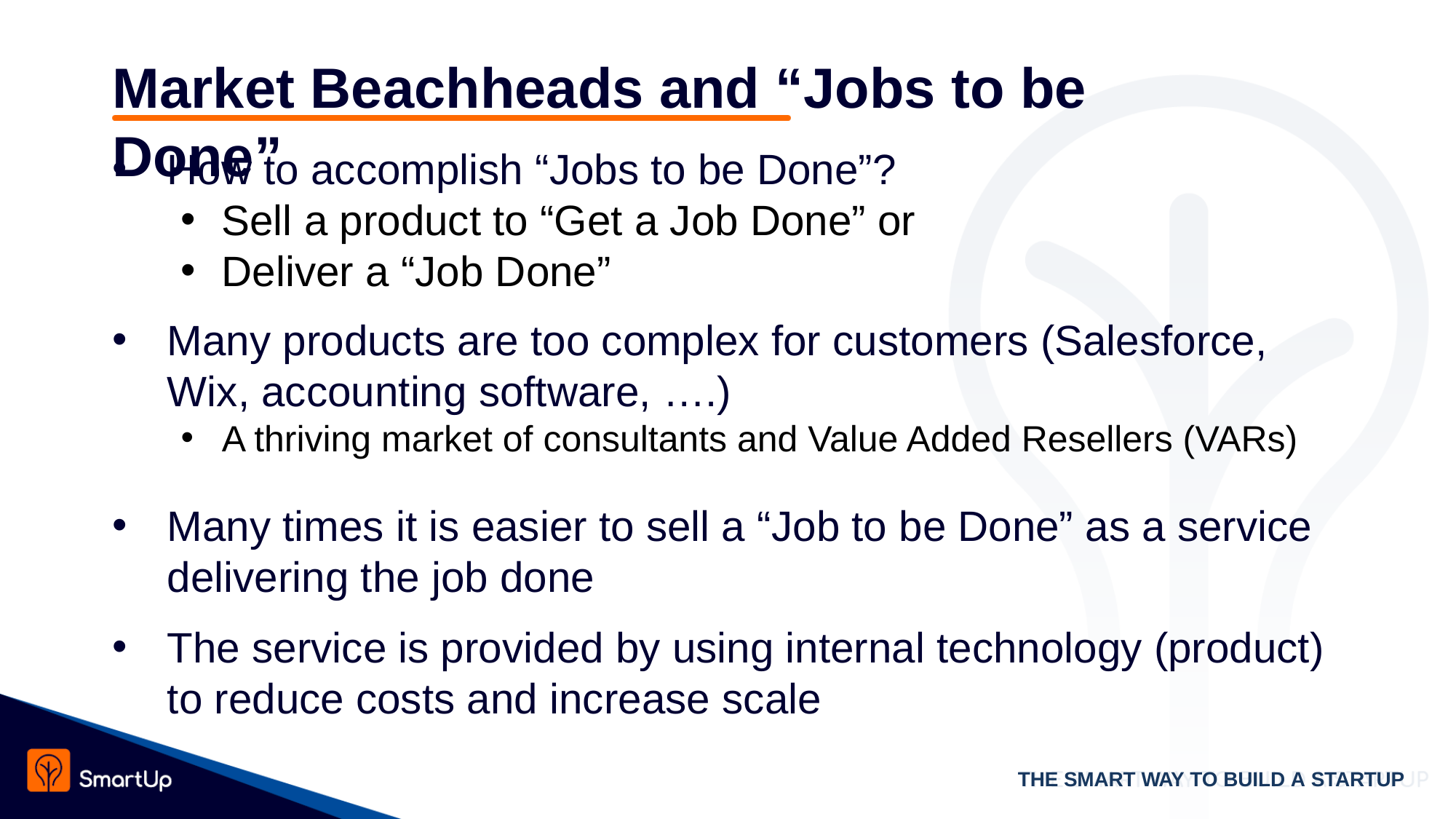

# Market Beachheads and “Jobs to be Done”
How to accomplish “Jobs to be Done”?
Sell a product to “Get a Job Done” or
Deliver a “Job Done”

Many products are too complex for customers (Salesforce, Wix, accounting software, ….)
A thriving market of consultants and Value Added Resellers (VARs)

Many times it is easier to sell a “Job to be Done” as a service delivering the job done
The service is provided by using internal technology (product) to reduce costs and increase scale
THE SMART WAY TO BUILD A STARTUP